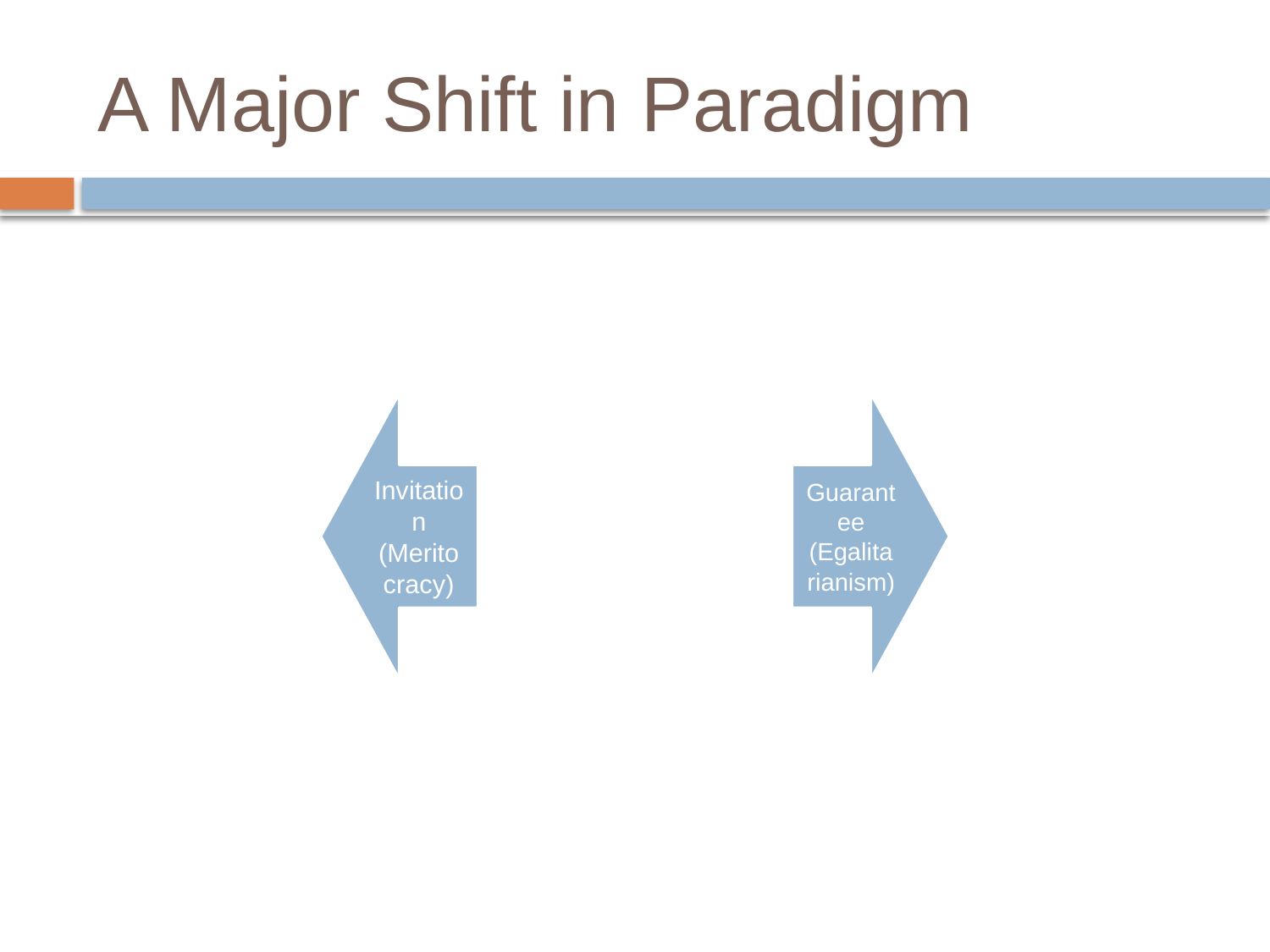

# A Major Shift in Paradigm
Invitation
(Meritocracy)
Guarantee
(Egalitarianism)